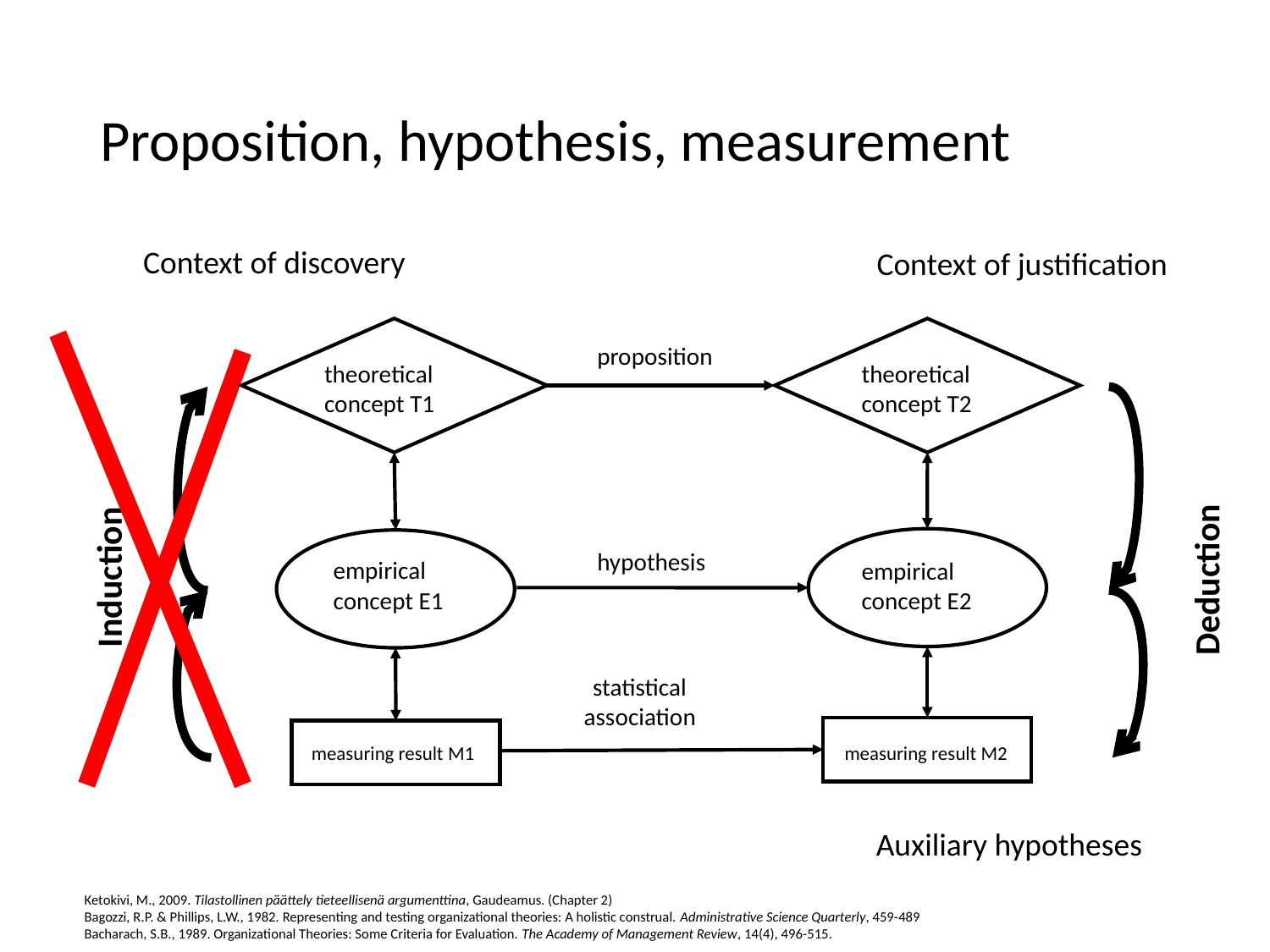

# Proposition, hypothesis, measurement
Context of discovery
Context of justification

proposition
theoretical concept T2
theoretical concept T1

hypothesis
empirical concept E1
empirical concept E2
Induction
Deduction
statistical association

measuring result M1
measuring result M2
Auxiliary hypotheses
Ketokivi, M., 2009. Tilastollinen päättely tieteellisenä argumenttina, Gaudeamus. (Chapter 2)
Bagozzi, R.P. & Phillips, L.W., 1982. Representing and testing organizational theories: A holistic construal. Administrative Science Quarterly, 459-489
Bacharach, S.B., 1989. Organizational Theories: Some Criteria for Evaluation. The Academy of Management Review, 14(4), 496-515.